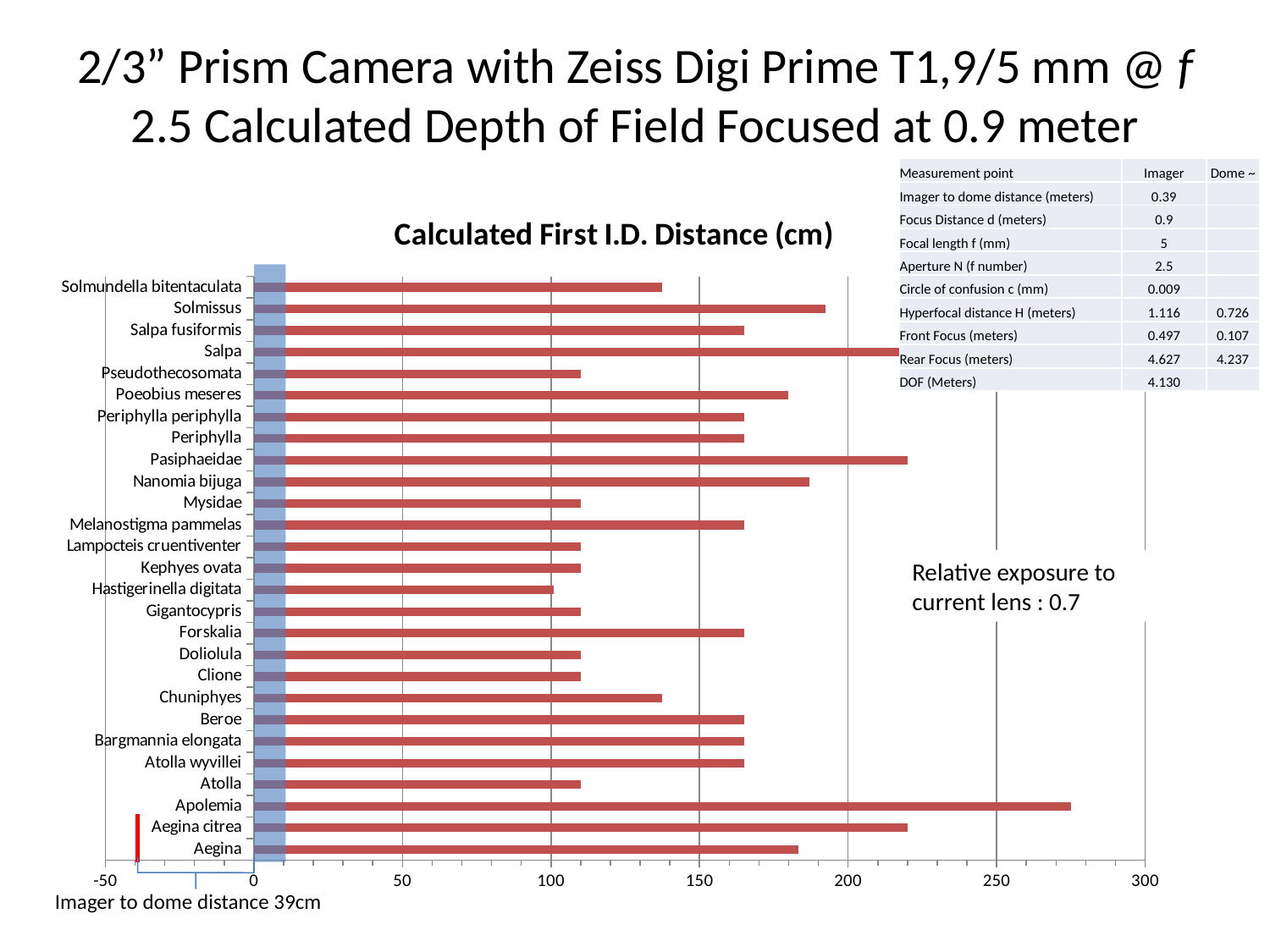

# 2/3” Prism Camera with Zeiss Digi Prime T1,9/5 mm @ f 2.5 Calculated Depth of Field Focused at 0.9 meter
| Measurement point | Imager | Dome ~ |
| --- | --- | --- |
| Imager to dome distance (meters) | 0.39 |  |
| Focus Distance d (meters) | 0.9 |  |
| Focal length f (mm) | 5 |  |
| Aperture N (f number) | 2.5 |  |
| Circle of confusion c (mm) | 0.009 |  |
| Hyperfocal distance H (meters) | 1.116 | 0.726 |
| Front Focus (meters) | 0.497 | 0.107 |
| Rear Focus (meters) | 4.627 | 4.237 |
| DOF (Meters) | 4.130 |  |

### Chart:

| Category | Calculated First I.D. Distance (cm) |
|---|---|
| Aegina | 183.3 |
| Aegina citrea | 220.0 |
| Apolemia | 275.0 |
| Atolla | 110.0 |
| Atolla wyvillei | 165.0 |
| Bargmannia elongata | 165.0 |
| Beroe | 165.0 |
| Chuniphyes | 137.5 |
| Clione | 110.0 |
| Doliolula | 110.0 |
| Forskalia | 165.0 |
| Gigantocypris | 110.0 |
| Hastigerinella digitata | 100.8 |
| Kephyes ovata | 110.0 |
| Lampocteis cruentiventer | 110.0 |
| Melanostigma pammelas | 165.0 |
| Mysidae | 110.0 |
| Nanomia bijuga | 187.0 |
| Pasiphaeidae | 220.0 |
| Periphylla | 165.0 |
| Periphylla periphylla | 165.0 |
| Poeobius meseres | 180.0 |
| Pseudothecosomata | 110.0 |
| Salpa | 220.0 |
| Salpa fusiformis | 165.0 |
| Solmissus | 192.5 |
| Solmundella bitentaculata | 137.5 |
Relative exposure to current lens : 0.7

Imager to dome distance 39cm